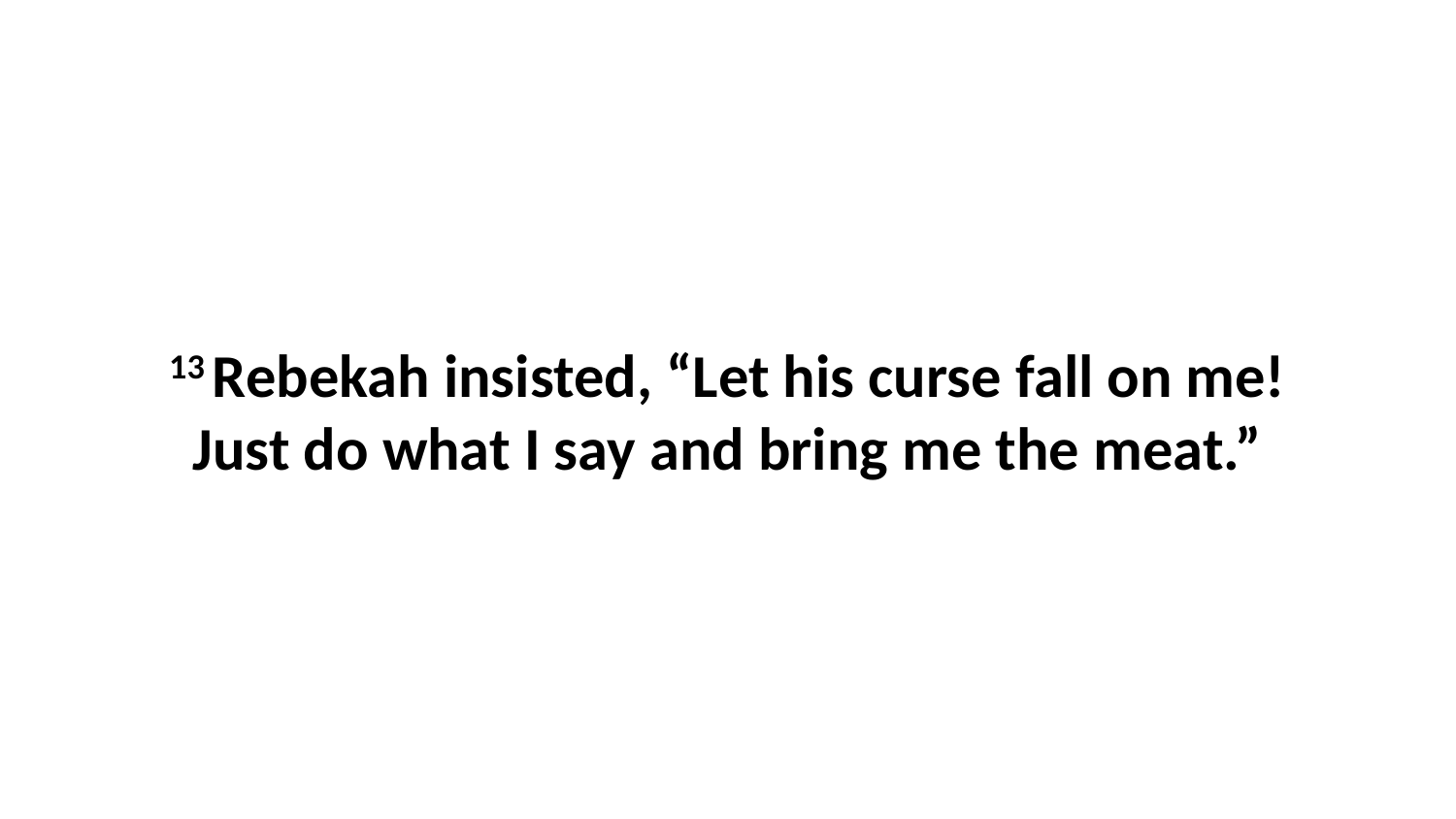

13 Rebekah insisted, “Let his curse fall on me! Just do what I say and bring me the meat.”